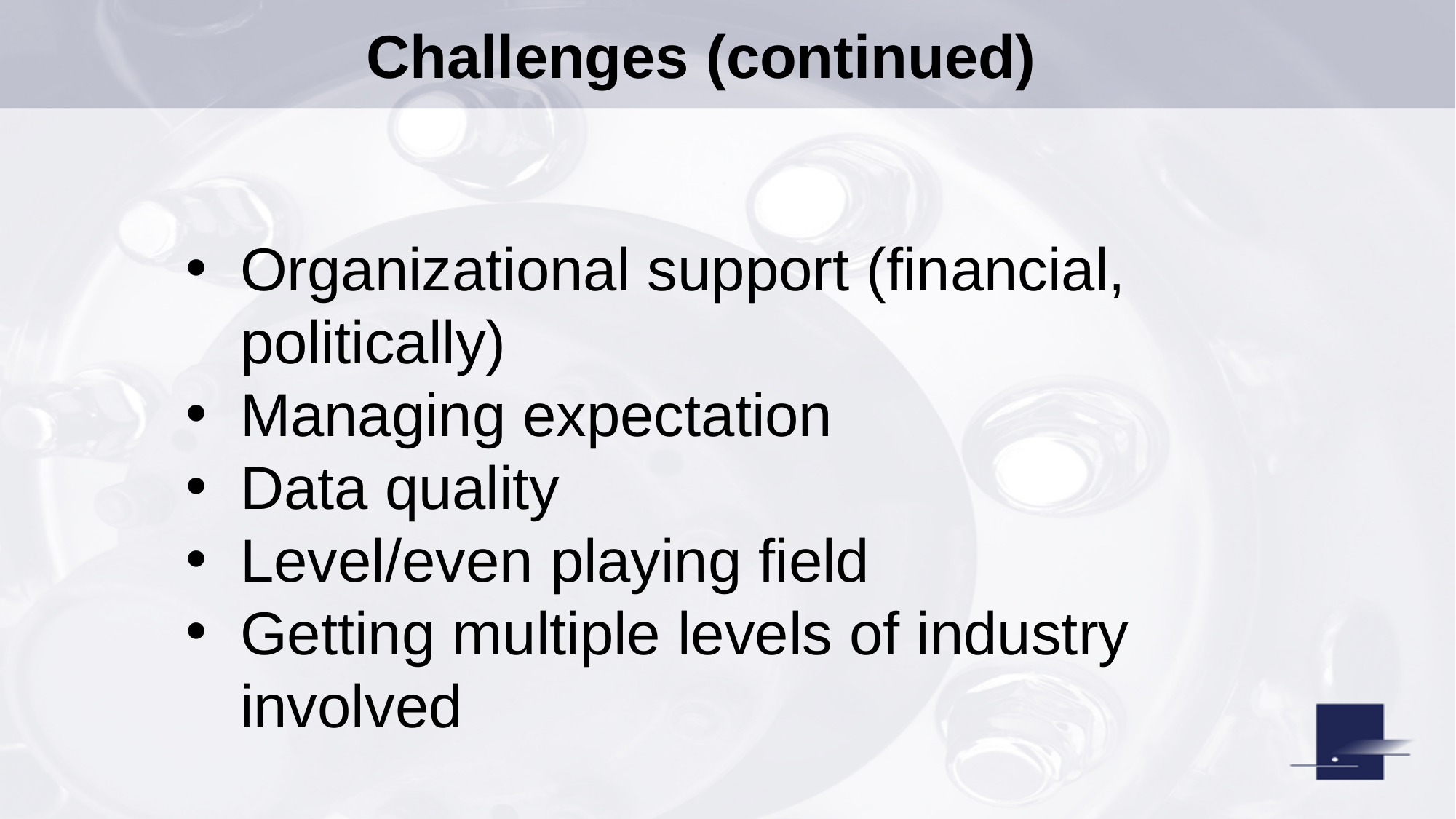

Challenges (continued)
Organizational support (financial, politically)
Managing expectation
Data quality
Level/even playing field
Getting multiple levels of industry involved